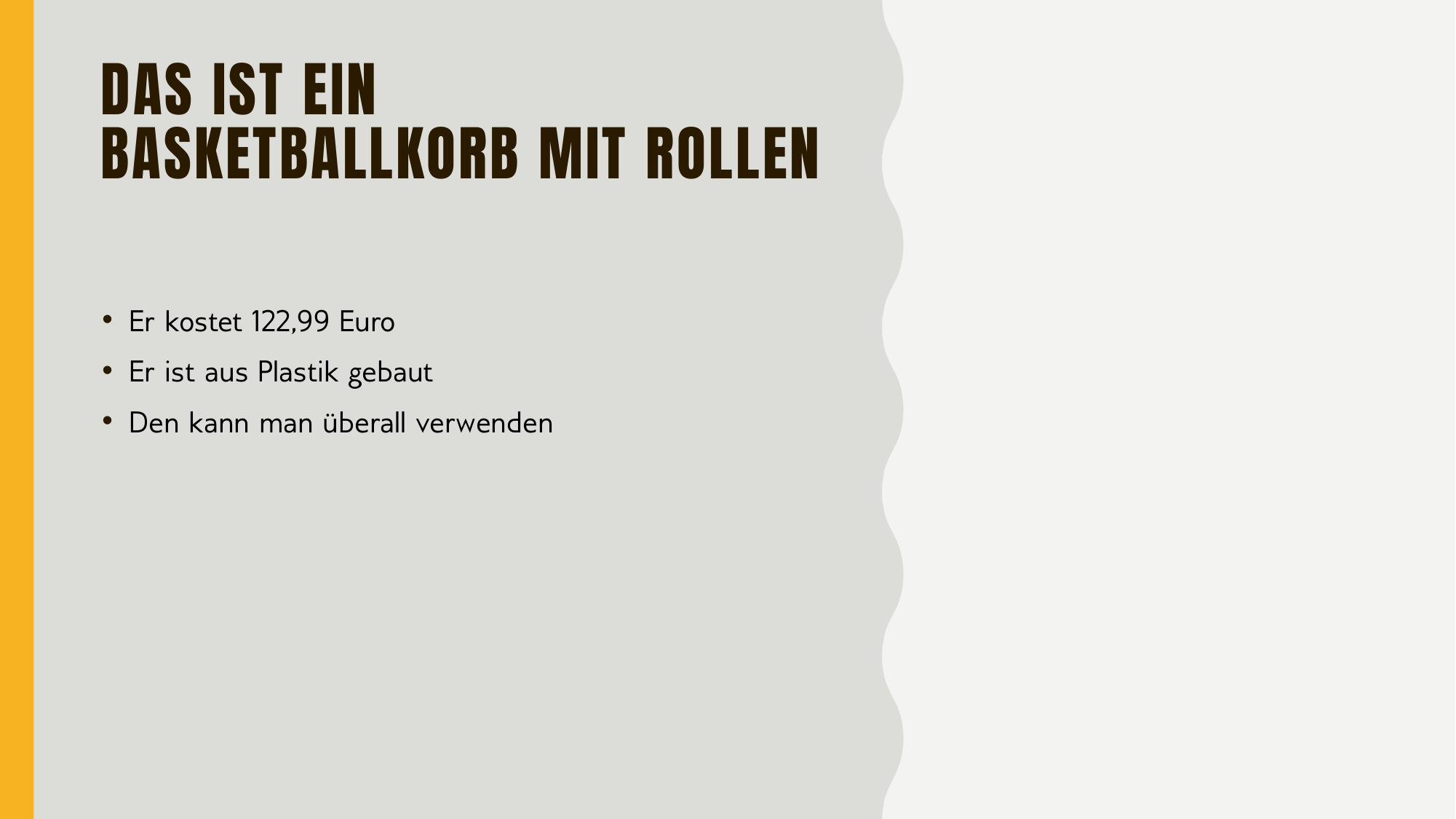

# Das ist ein BasketballKorb mit Rollen
Er kostet 122,99 Euro
Er ist aus Plastik gebaut
Den kann man überall verwenden